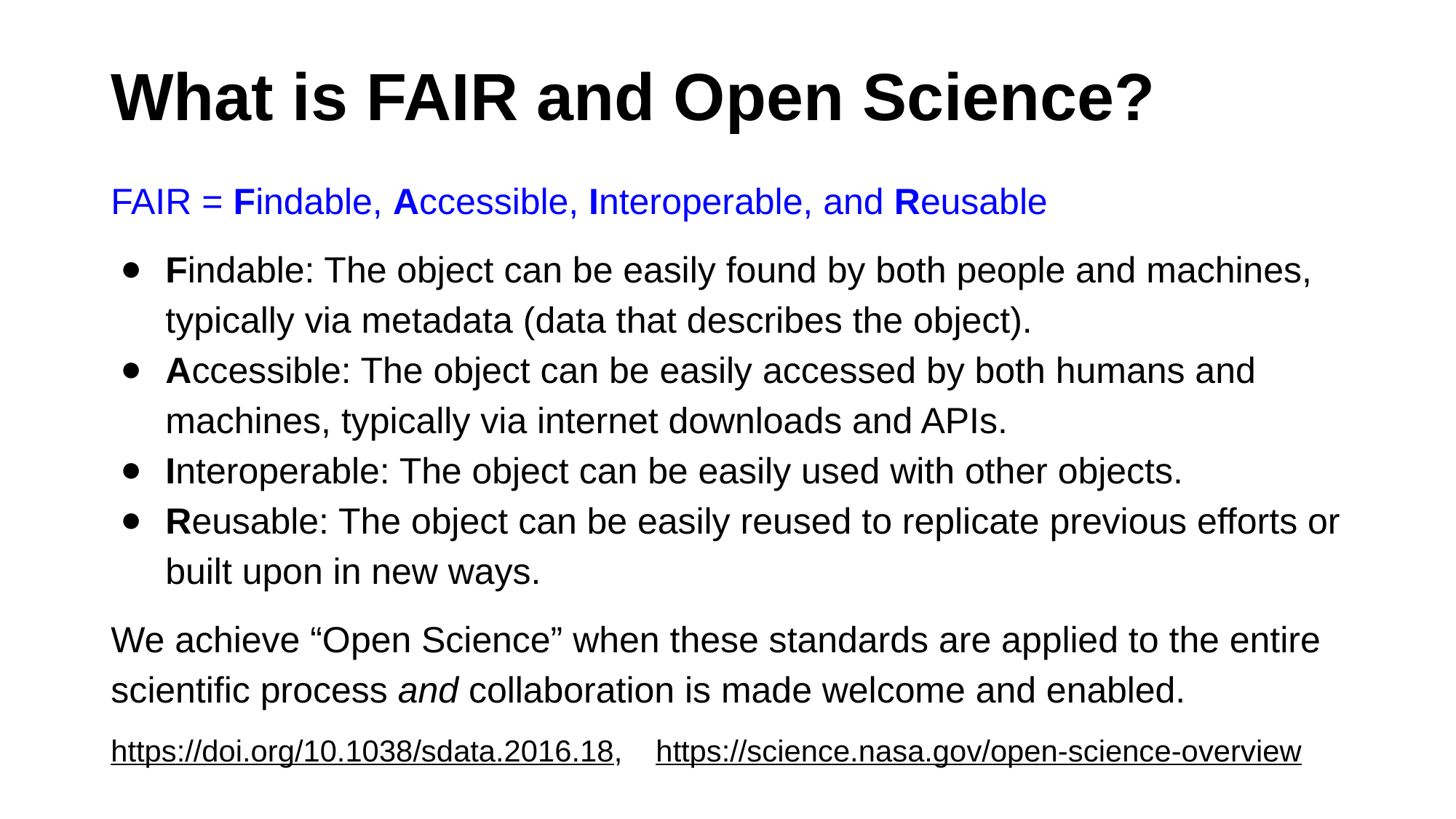

# What is FAIR and Open Science?
FAIR = Findable, Accessible, Interoperable, and Reusable
Findable: The object can be easily found by both people and machines, typically via metadata (data that describes the object).
Accessible: The object can be easily accessed by both humans and machines, typically via internet downloads and APIs.
Interoperable: The object can be easily used with other objects.
Reusable: The object can be easily reused to replicate previous efforts or built upon in new ways.
We achieve “Open Science” when these standards are applied to the entire scientific process and collaboration is made welcome and enabled.
https://doi.org/10.1038/sdata.2016.18,    https://science.nasa.gov/open-science-overview